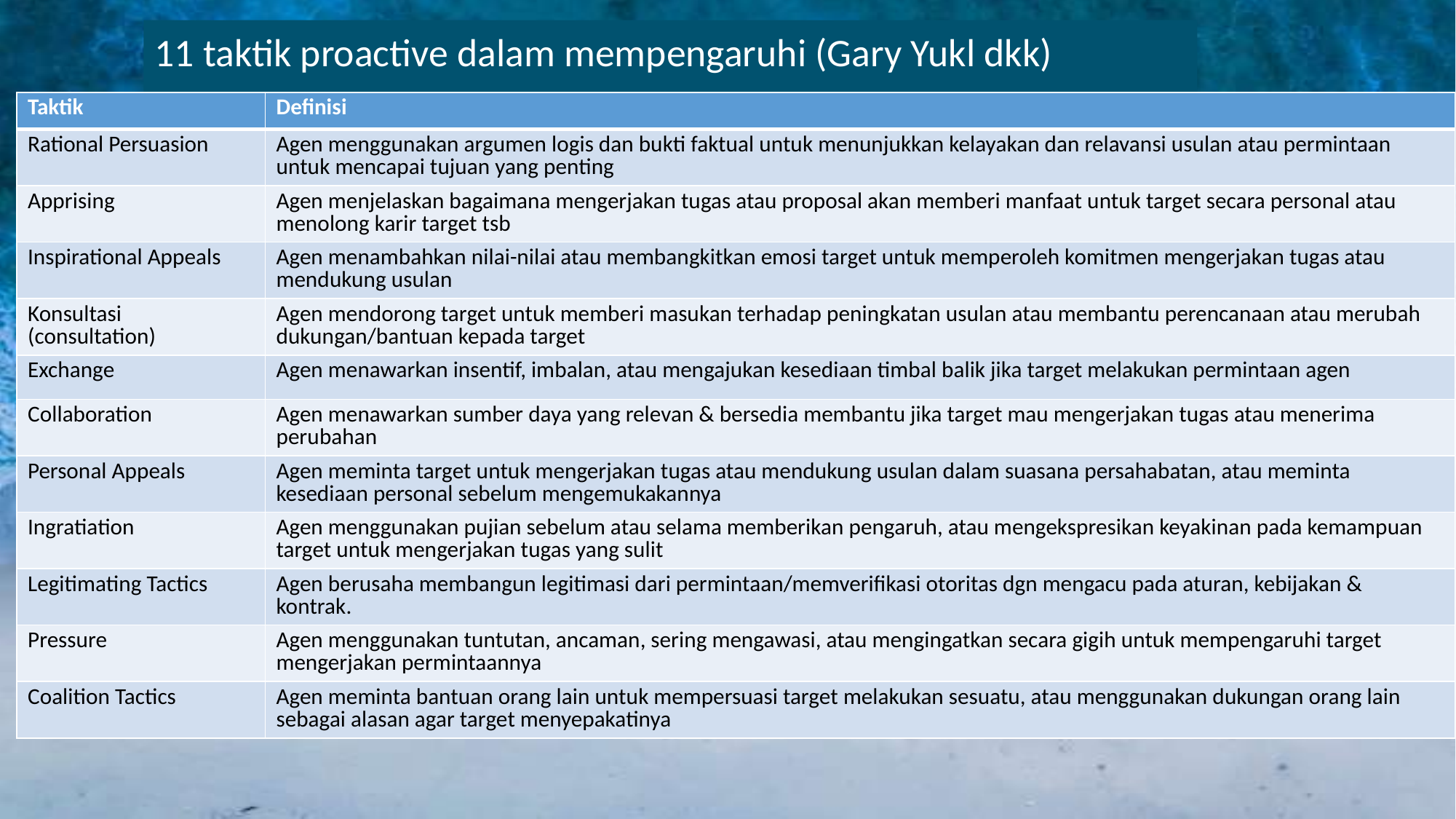

# 11 taktik proactive dalam mempengaruhi (Gary Yukl dkk)
| Taktik | Definisi |
| --- | --- |
| Rational Persuasion | Agen menggunakan argumen logis dan bukti faktual untuk menunjukkan kelayakan dan relavansi usulan atau permintaan untuk mencapai tujuan yang penting |
| Apprising | Agen menjelaskan bagaimana mengerjakan tugas atau proposal akan memberi manfaat untuk target secara personal atau menolong karir target tsb |
| Inspirational Appeals | Agen menambahkan nilai-nilai atau membangkitkan emosi target untuk memperoleh komitmen mengerjakan tugas atau mendukung usulan |
| Konsultasi (consultation) | Agen mendorong target untuk memberi masukan terhadap peningkatan usulan atau membantu perencanaan atau merubah dukungan/bantuan kepada target |
| Exchange | Agen menawarkan insentif, imbalan, atau mengajukan kesediaan timbal balik jika target melakukan permintaan agen |
| Collaboration | Agen menawarkan sumber daya yang relevan & bersedia membantu jika target mau mengerjakan tugas atau menerima perubahan |
| Personal Appeals | Agen meminta target untuk mengerjakan tugas atau mendukung usulan dalam suasana persahabatan, atau meminta kesediaan personal sebelum mengemukakannya |
| Ingratiation | Agen menggunakan pujian sebelum atau selama memberikan pengaruh, atau mengekspresikan keyakinan pada kemampuan target untuk mengerjakan tugas yang sulit |
| Legitimating Tactics | Agen berusaha membangun legitimasi dari permintaan/memverifikasi otoritas dgn mengacu pada aturan, kebijakan & kontrak. |
| Pressure | Agen menggunakan tuntutan, ancaman, sering mengawasi, atau mengingatkan secara gigih untuk mempengaruhi target mengerjakan permintaannya |
| Coalition Tactics | Agen meminta bantuan orang lain untuk mempersuasi target melakukan sesuatu, atau menggunakan dukungan orang lain sebagai alasan agar target menyepakatinya |